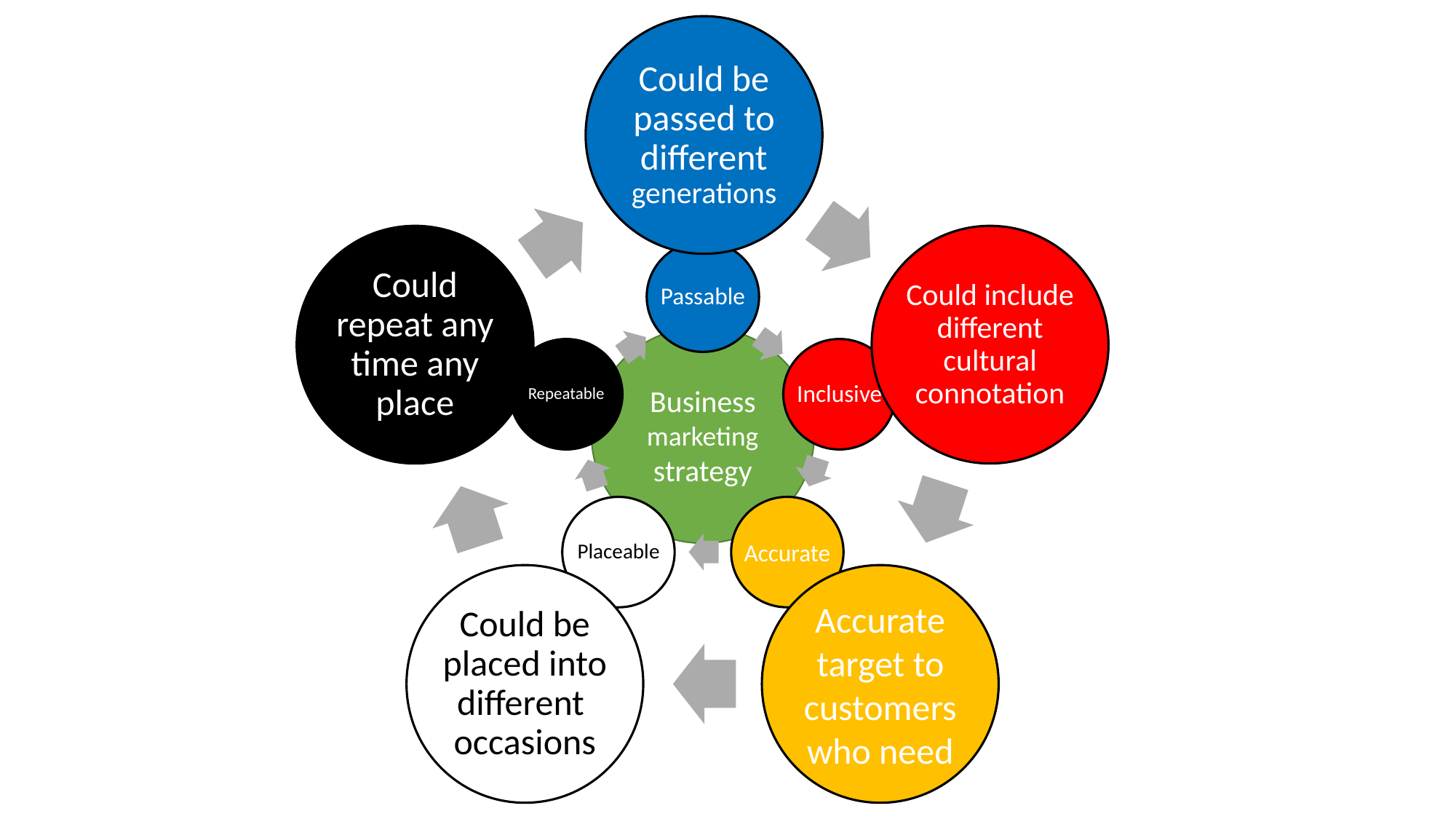

Could be passed to different generations

Could repeat any time any place
Could include different cultural connotation

Could be placed into different
occasions
Accurate target to customers who need

Passable

Repeatable
Inclusive

Placeable
Accurate

Business
marketing strategy